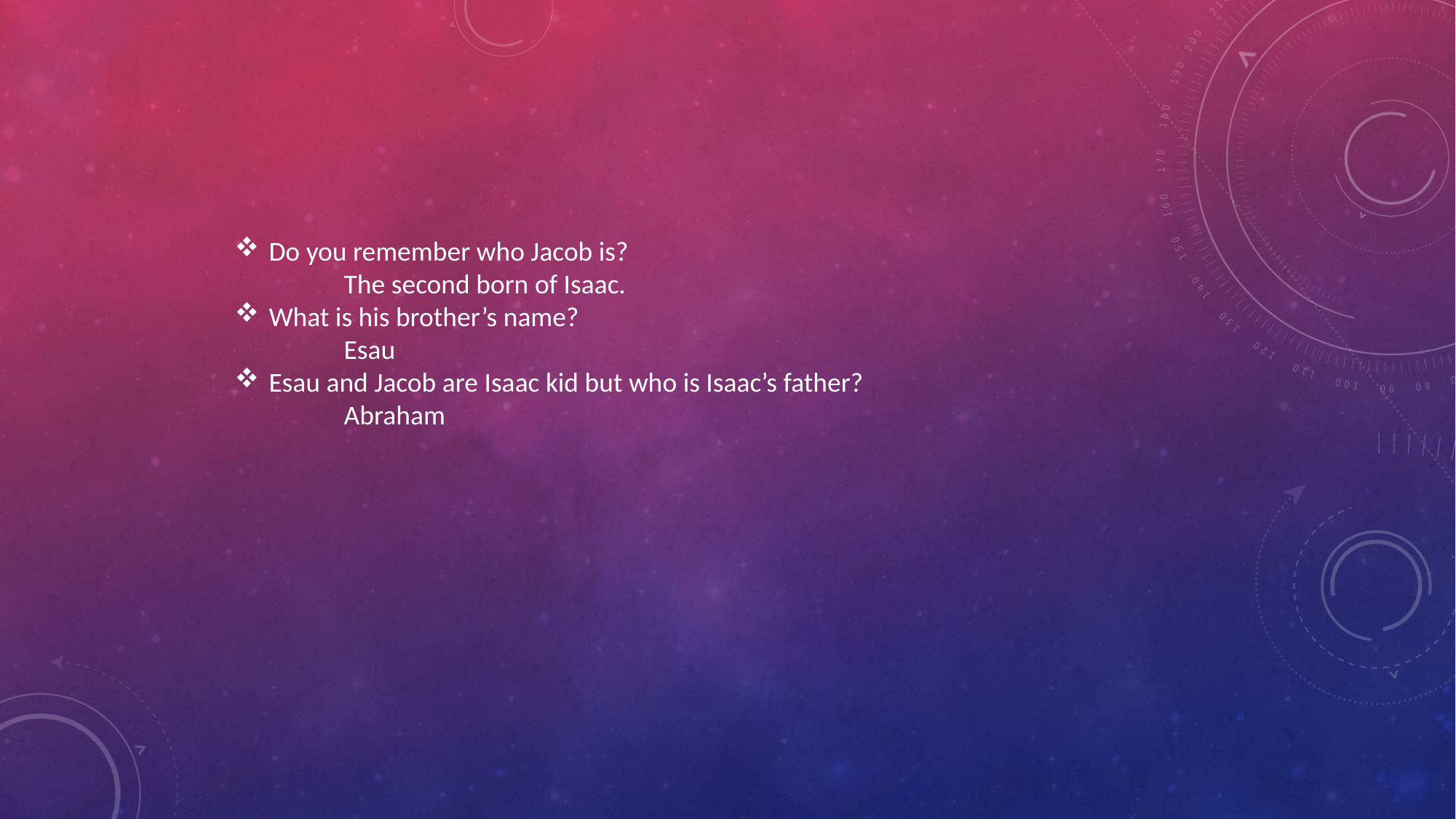

Do you remember who Jacob is?
	The second born of Isaac.
What is his brother’s name?
	Esau
Esau and Jacob are Isaac kid but who is Isaac’s father?
	Abraham